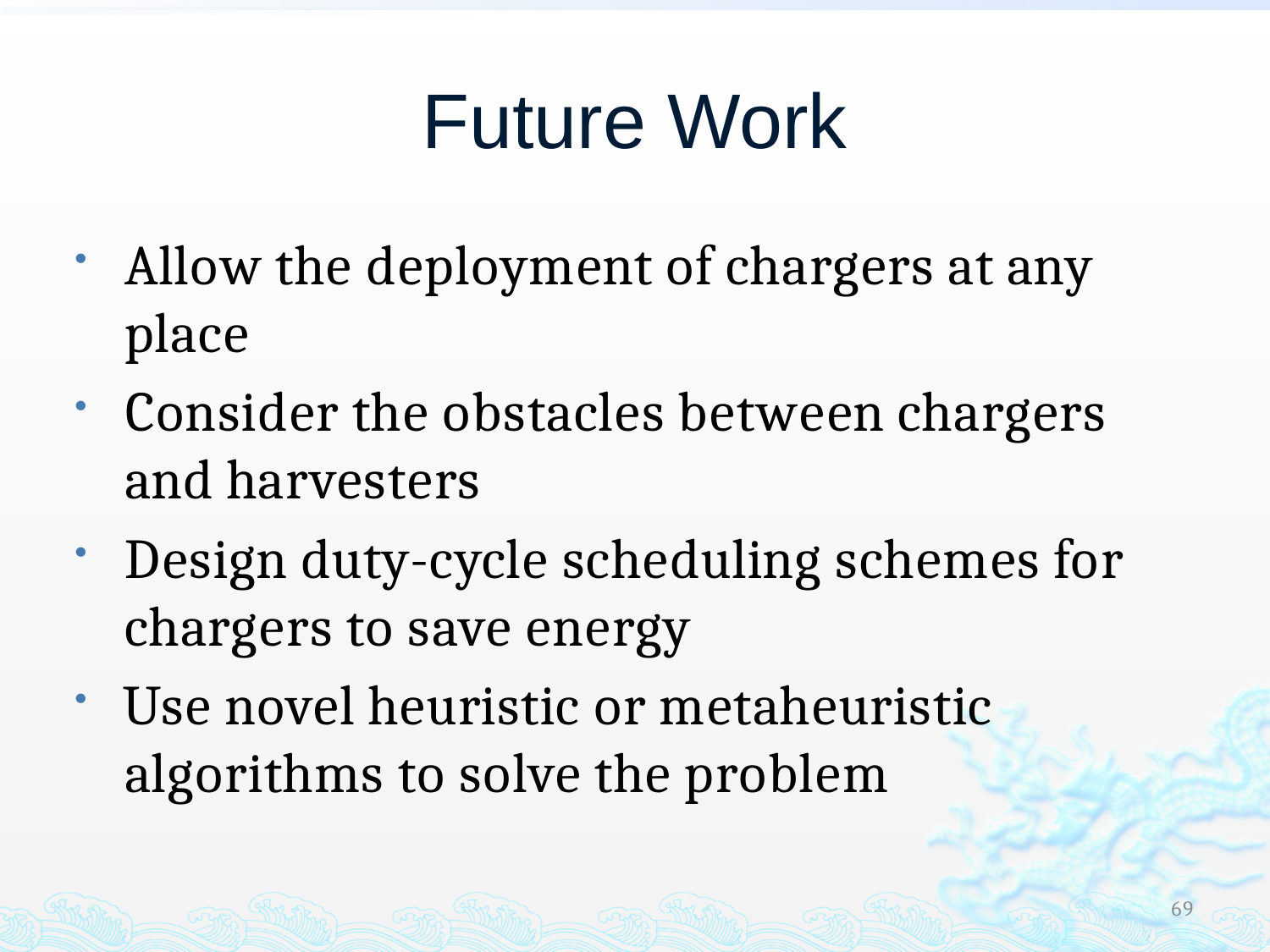

# Future Work
Allow the deployment of chargers at any place
Consider the obstacles between chargers and harvesters
Design duty-cycle scheduling schemes for chargers to save energy
Use novel heuristic or metaheuristic algorithms to solve the problem

69